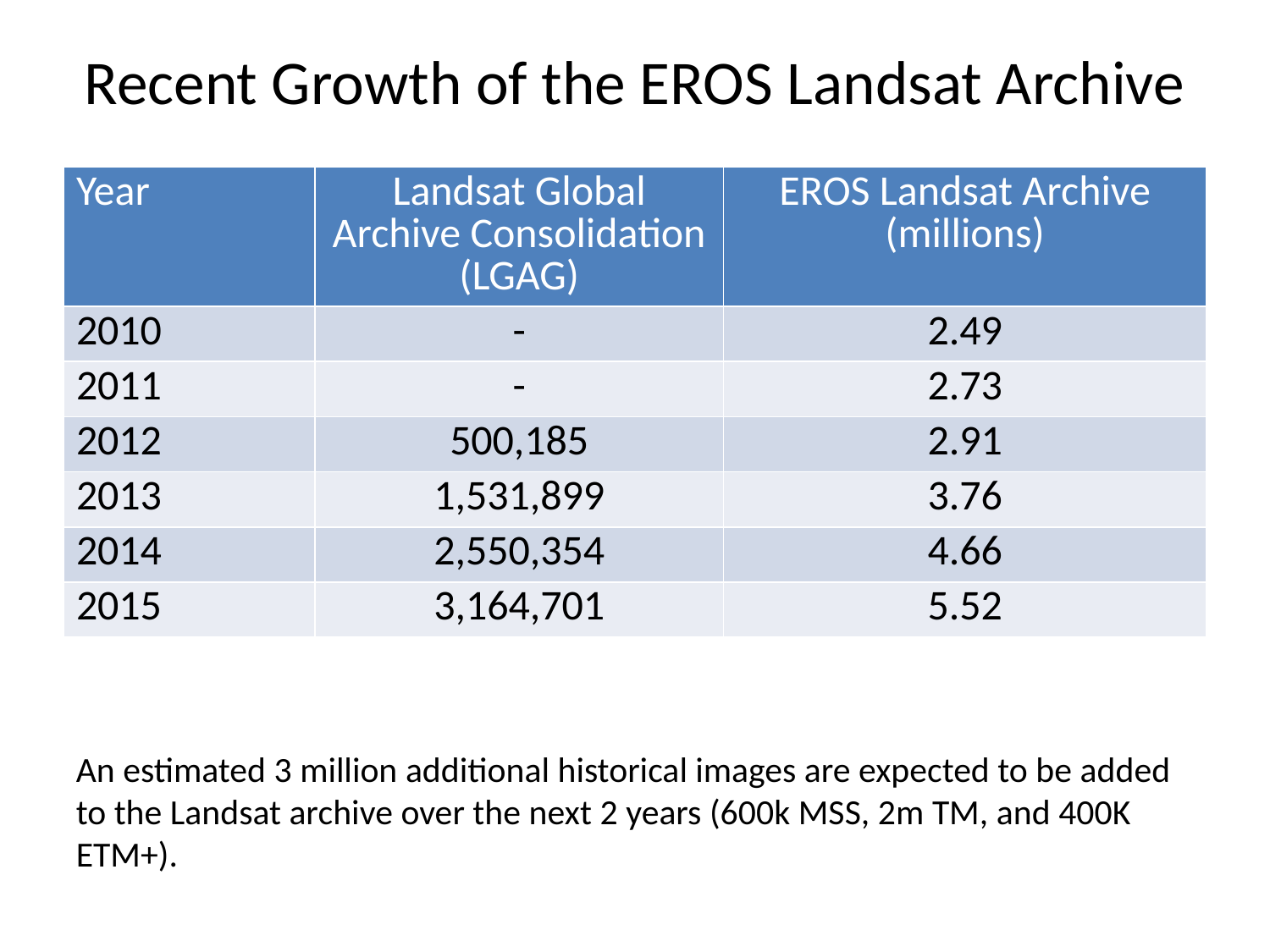

# Recent Growth of the EROS Landsat Archive
| Year | Landsat Global Archive Consolidation (LGAG) | EROS Landsat Archive (millions) |
| --- | --- | --- |
| 2010 | - | 2.49 |
| 2011 | - | 2.73 |
| 2012 | 500,185 | 2.91 |
| 2013 | 1,531,899 | 3.76 |
| 2014 | 2,550,354 | 4.66 |
| 2015 | 3,164,701 | 5.52 |
An estimated 3 million additional historical images are expected to be added to the Landsat archive over the next 2 years (600k MSS, 2m TM, and 400K ETM+).